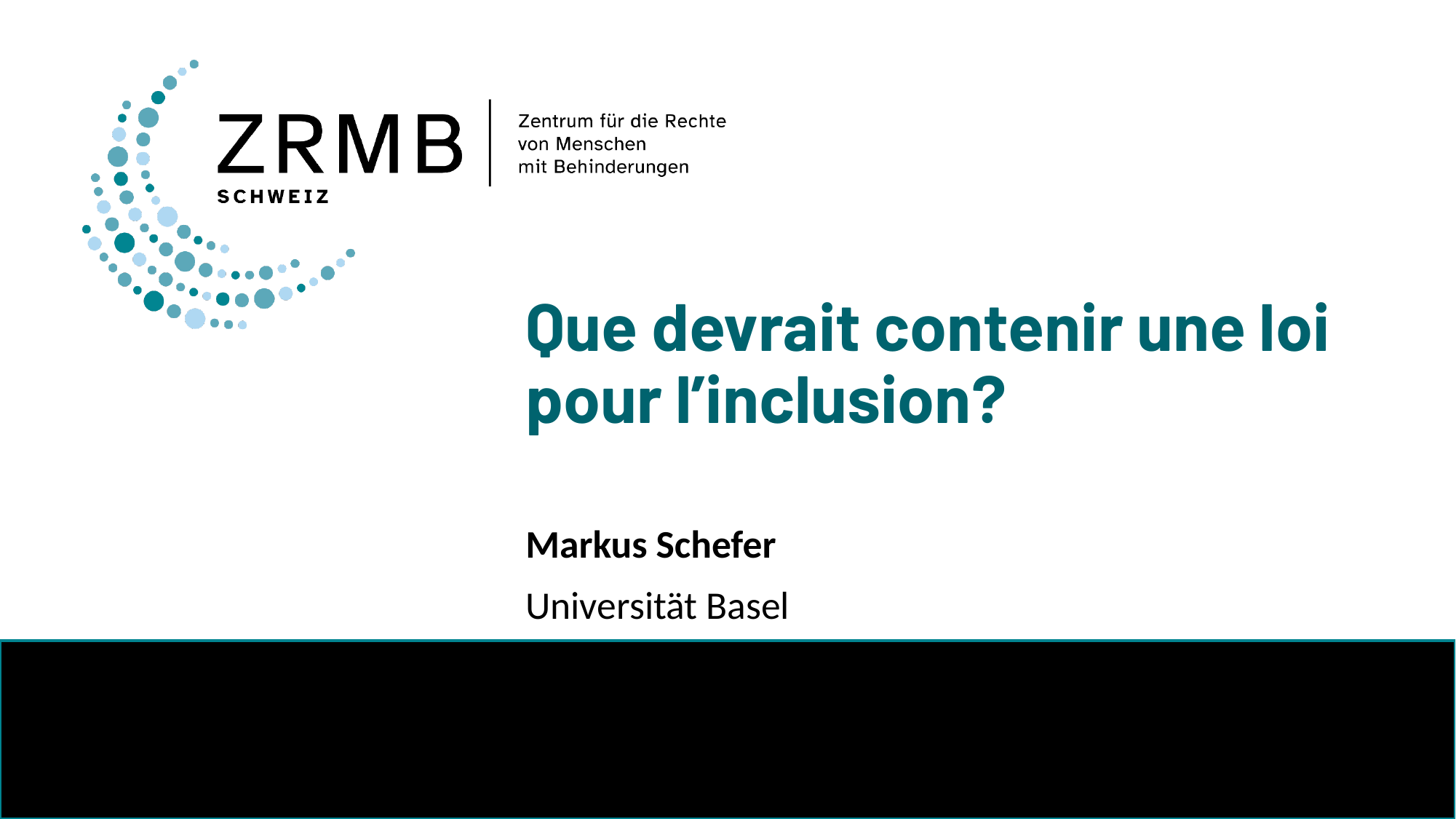

# Que devrait contenir une loi pour l’inclusion?
Markus Schefer
Universität Basel